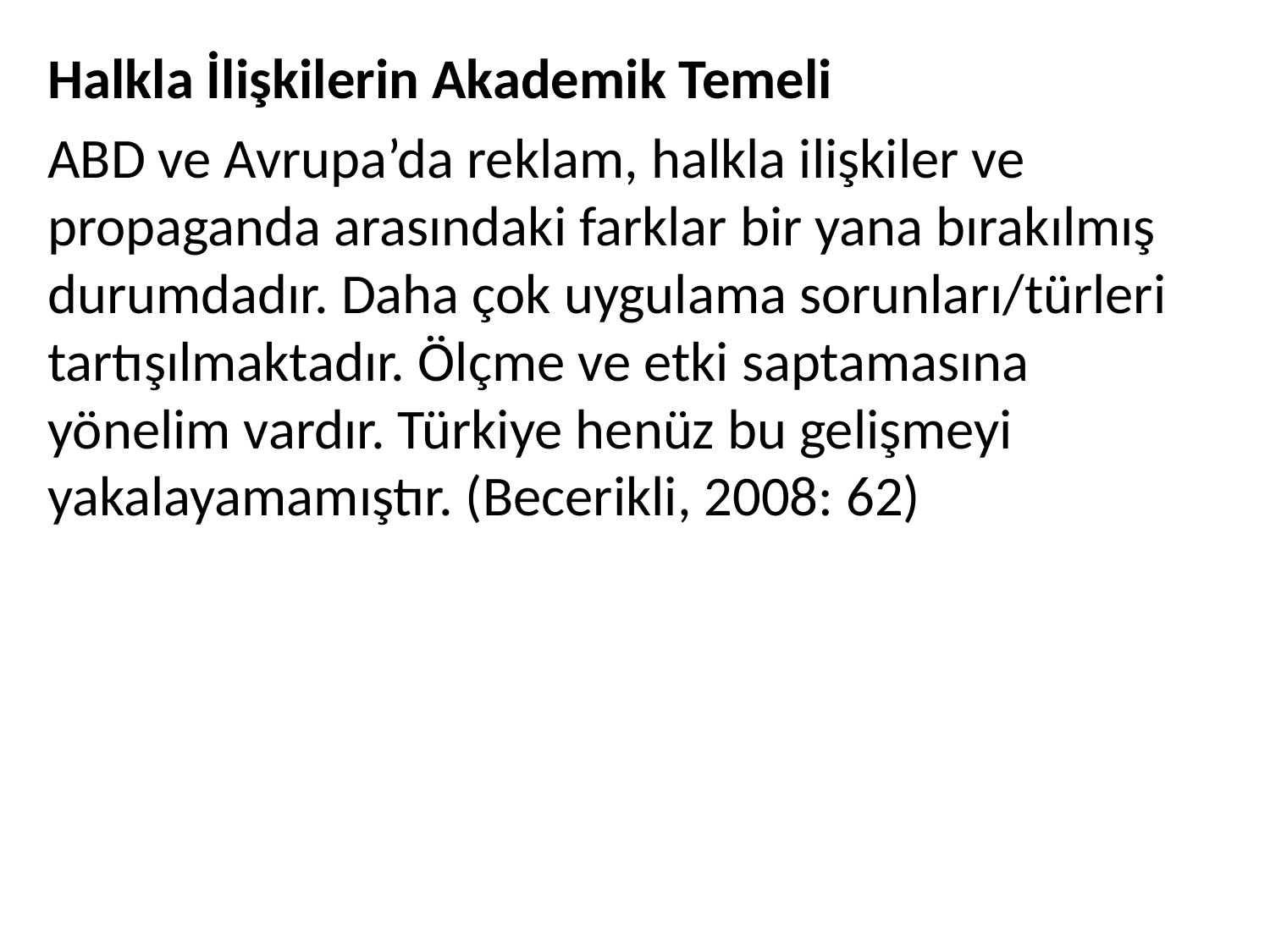

Halkla İlişkilerin Akademik Temeli
ABD ve Avrupa’da reklam, halkla ilişkiler ve propaganda arasındaki farklar bir yana bırakılmış durumdadır. Daha çok uygulama sorunları/türleri tartışılmaktadır. Ölçme ve etki saptamasına yönelim vardır. Türkiye henüz bu gelişmeyi yakalayamamıştır. (Becerikli, 2008: 62)